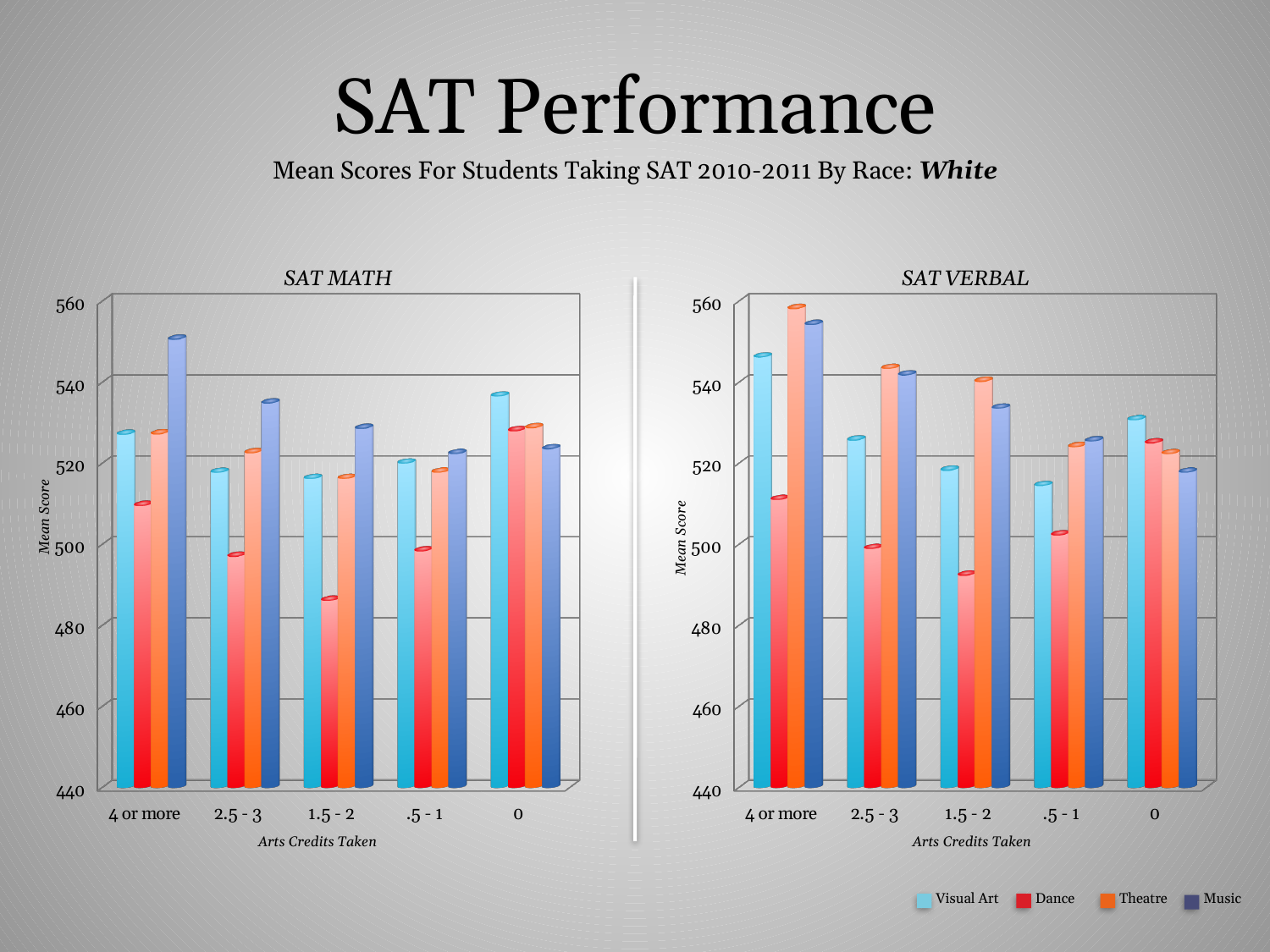

SAT Performance
Mean Scores For Students Taking SAT 2010-2011 By Race: White
SAT MATH
SAT VERBAL

[unsupported chart]

[unsupported chart]

Mean Score
Mean Score
Arts Credits Taken
Arts Credits Taken
Visual Art
Dance
Theatre

Music